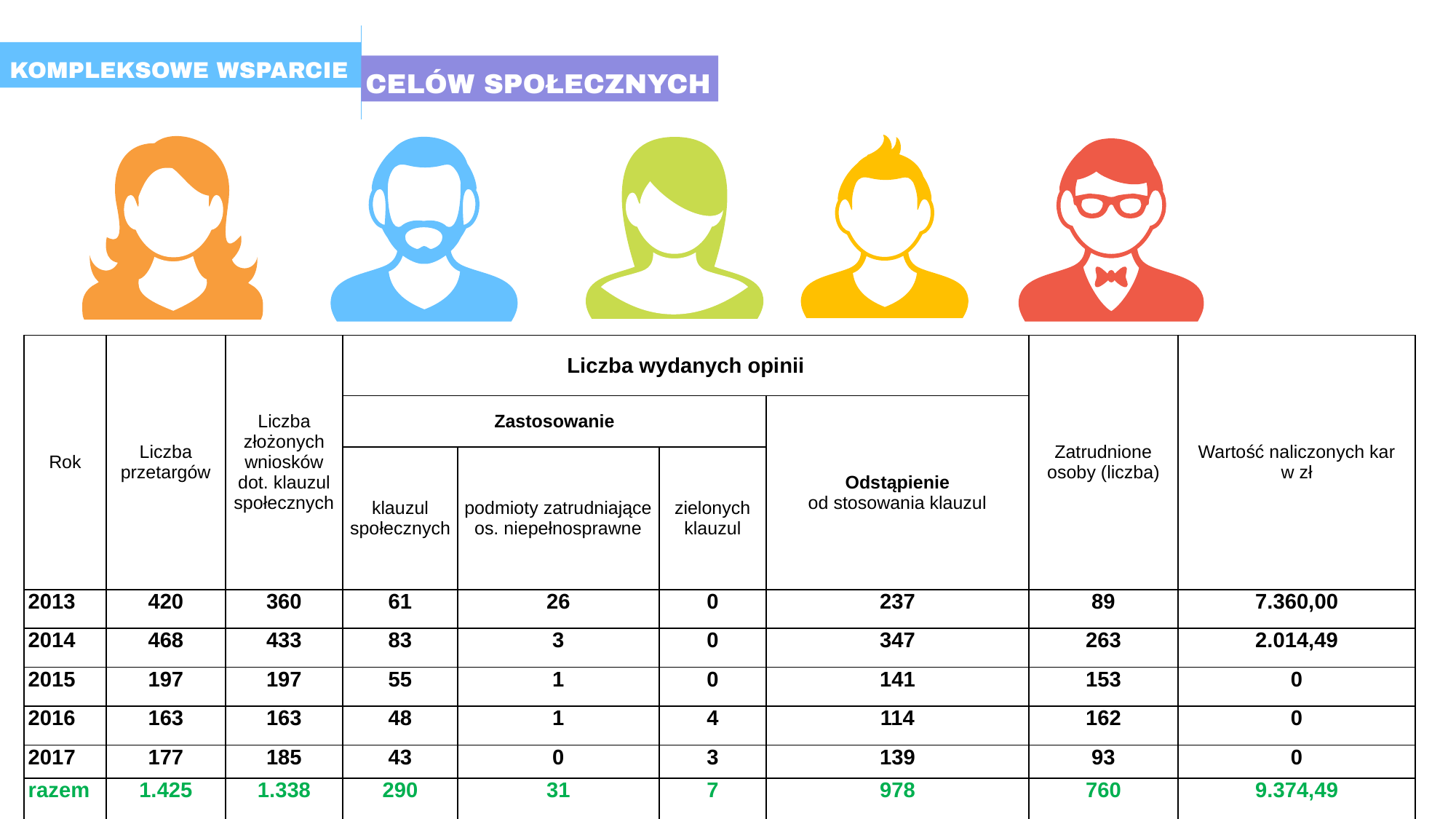

KOMPLEKSOWE WSPARCIE
CELÓW SPOŁECZNYCH

| Rok | Liczba przetargów | Liczba złożonych wniosków dot. klauzul społecznych | Liczba wydanych opinii |  |  |  | Zatrudnione osoby (liczba) | Wartość naliczonych kar w zł |
| --- | --- | --- | --- | --- | --- | --- | --- | --- |
|  |  |  | Zastosowanie |  |  | Odstąpienie od stosowania klauzul |  |  |
|  |  |  | klauzul społecznych | podmioty zatrudniające os. niepełnosprawne | zielonych klauzul |  |  |  |
| 2013 | 420 | 360 | 61 | 26 | 0 | 237 | 89 | 7.360,00 |
| 2014 | 468 | 433 | 83 | 3 | 0 | 347 | 263 | 2.014,49 |
| 2015 | 197 | 197 | 55 | 1 | 0 | 141 | 153 | 0 |
| 2016 | 163 | 163 | 48 | 1 | 4 | 114 | 162 | 0 |
| 2017 | 177 | 185 | 43 | 0 | 3 | 139 | 93 | 0 |
| razem | 1.425 | 1.338 | 290 | 31 | 7 | 978 | 760 | 9.374,49 |